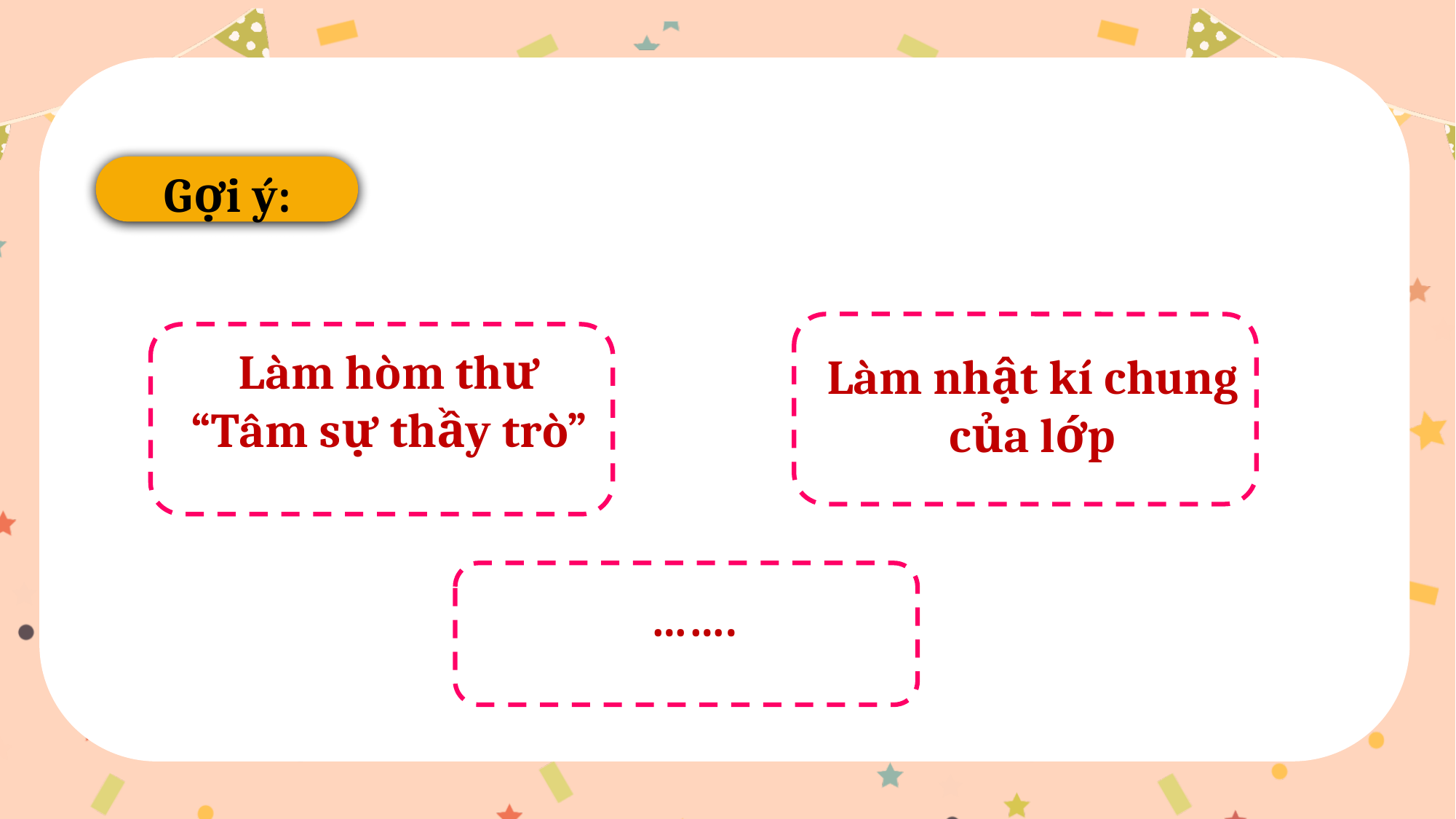

Gợi ý:

Làm nhật kí chung của lớp

Làm hòm thư “Tâm sự thầy trò”

…….